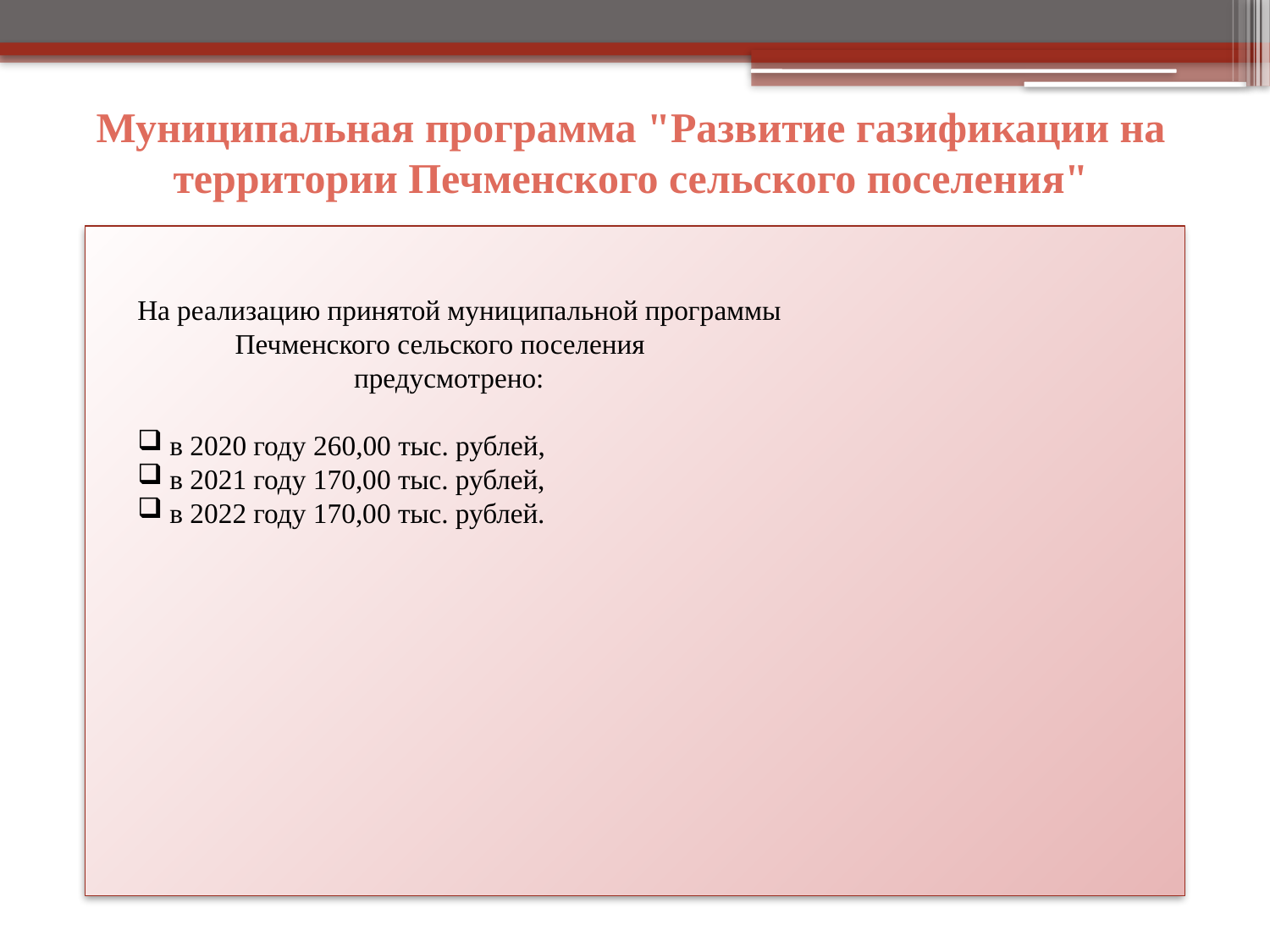

# Муниципальная программа "Развитие газификации на территории Печменского сельского поселения"

На реализацию принятой муниципальной программы
              Печменского сельского поселения
                               предусмотрено:

 в 2020 году 260,00 тыс. рублей,
 в 2021 году 170,00 тыс. рублей,
 в 2022 году 170,00 тыс. рублей.